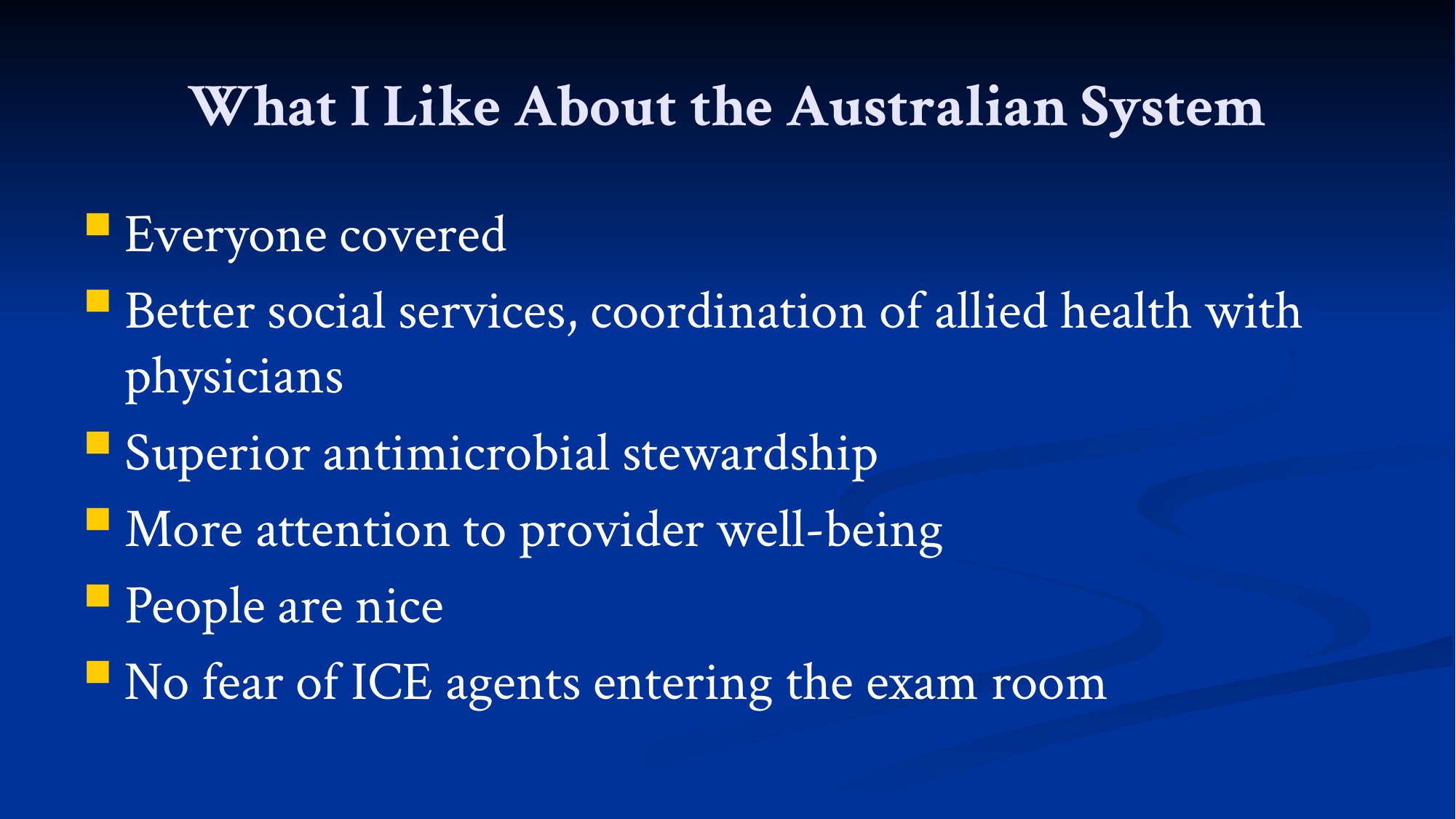

# What I Like About the Australian System
Everyone covered
Better social services, coordination of allied health with physicians
Superior antimicrobial stewardship
More attention to provider well-being
People are nice
No fear of ICE agents entering the exam room